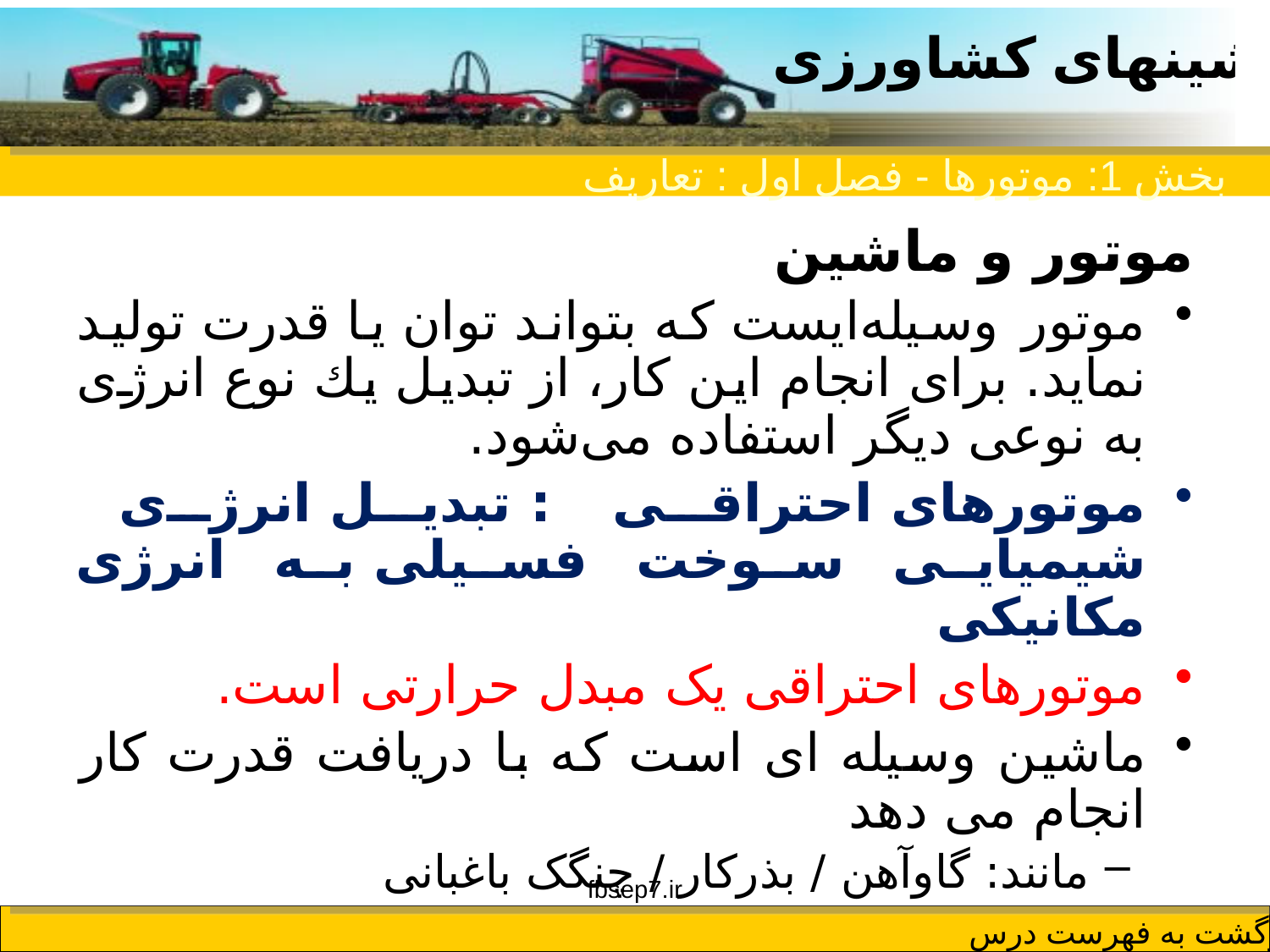

بخش 1: موتورها - فصل اول : تعاریف
موتور و ماشین
موتور وسیله‌ایست كه بتواند توان یا قدرت تولید نماید. برای انجام این كار، از تبدیل یك نوع انرژی به نوعی دیگر استفاده می‌شود.
موتورهای احتراقی : تبدیل انرژی شيميايی سوخت فسيلی به انرژی مكانیكی
موتورهای احتراقی يک مبدل حرارتی است.
ماشین وسيله ای است که با دريافت قدرت کار انجام می دهد
مانند: گاوآهن / بذرکار / چنگک باغبانی
fbsep7.ir